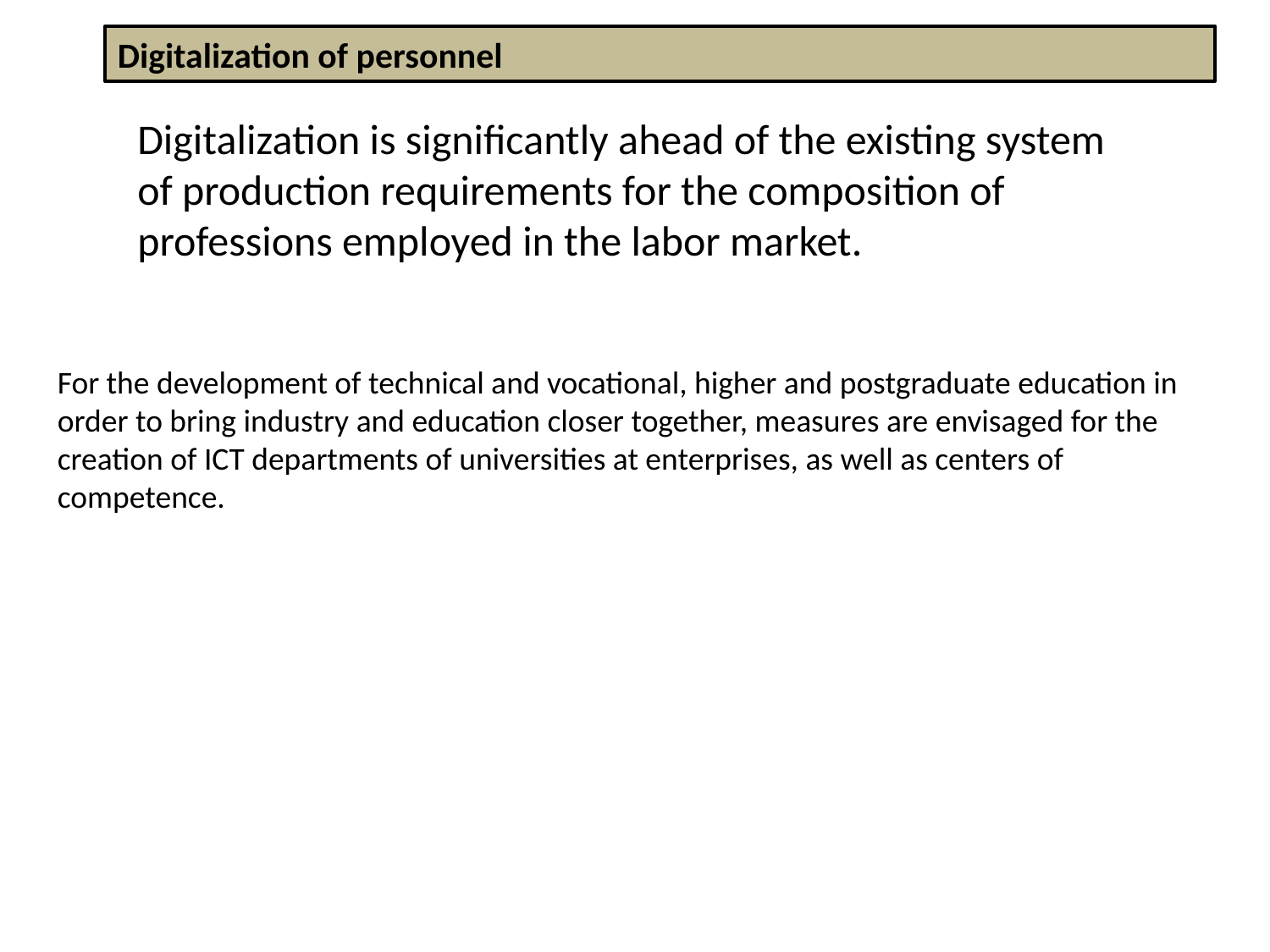

Digitalization of personnel
Digitalization is significantly ahead of the existing system of production requirements for the composition of professions employed in the labor market.
For the development of technical and vocational, higher and postgraduate education in order to bring industry and education closer together, measures are envisaged for the creation of ICT departments of universities at enterprises, as well as centers of competence.